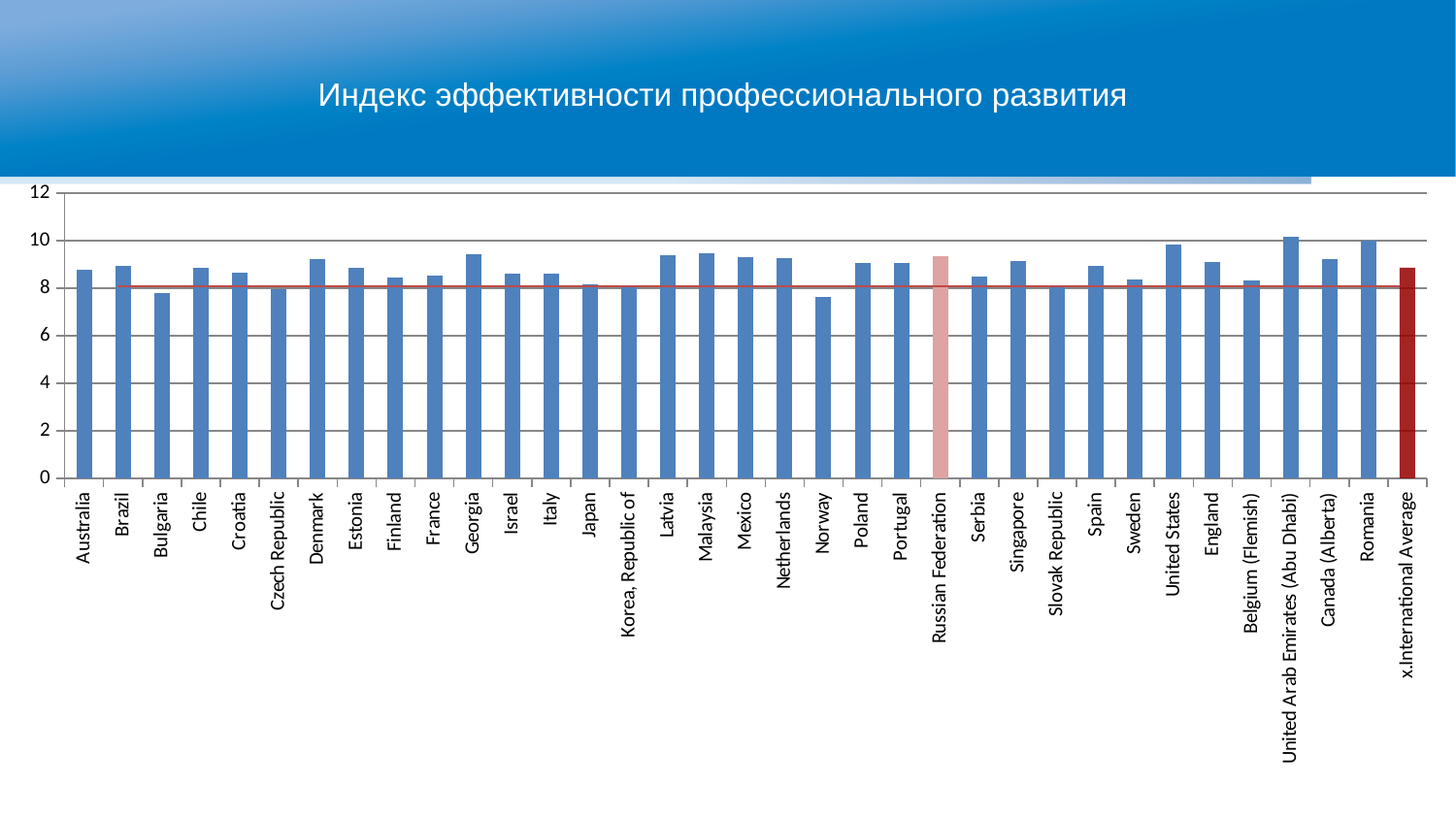

Индекс эффективности профессионального развития

### Chart

| Category |  |
|---|---|
| Australia | 8.783061617624325 |
| Brazil | 8.91564620411529 |
| Bulgaria | 7.799168129713061 |
| Chile | 8.8349875851175 |
| Croatia | 8.658501122533368 |
| Czech Republic | 7.953532876286529 |
| Denmark | 9.236989252881132 |
| Estonia | 8.852018697844604 |
| Finland | 8.430690121237559 |
| France | 8.533492748109255 |
| Georgia | 9.441741791376083 |
| Israel | 8.602803826634846 |
| Italy | 8.602830033533643 |
| Japan | 8.168483786297365 |
| Korea, Republic of | 8.042660577540152 |
| Latvia | 9.39971627342793 |
| Malaysia | 9.455300490404914 |
| Mexico | 9.303959643630694 |
| Netherlands | 9.249153805822498 |
| Norway | 7.632792389100918 |
| Poland | 9.075231536922859 |
| Portugal | 9.047895504417479 |
| Russian Federation | 9.337776582043762 |
| Serbia | 8.477472394375255 |
| Singapore | 9.150199908248698 |
| Slovak Republic | 8.137148752913317 |
| Spain | 8.933951769843494 |
| Sweden | 8.382028173282377 |
| United States | 9.817914620741055 |
| England | 9.07853126264295 |
| Belgium (Flemish) | 8.330466059405367 |
| United Arab Emirates (Abu Dhabi) | 10.175771576885406 |
| Canada (Alberta) | 9.209459536606728 |
| Romania | 9.97623653707391 |
| x.International Average | 8.853753387901012 |
фото
фото
фото
Высшая школа экономики, Москва, 2014